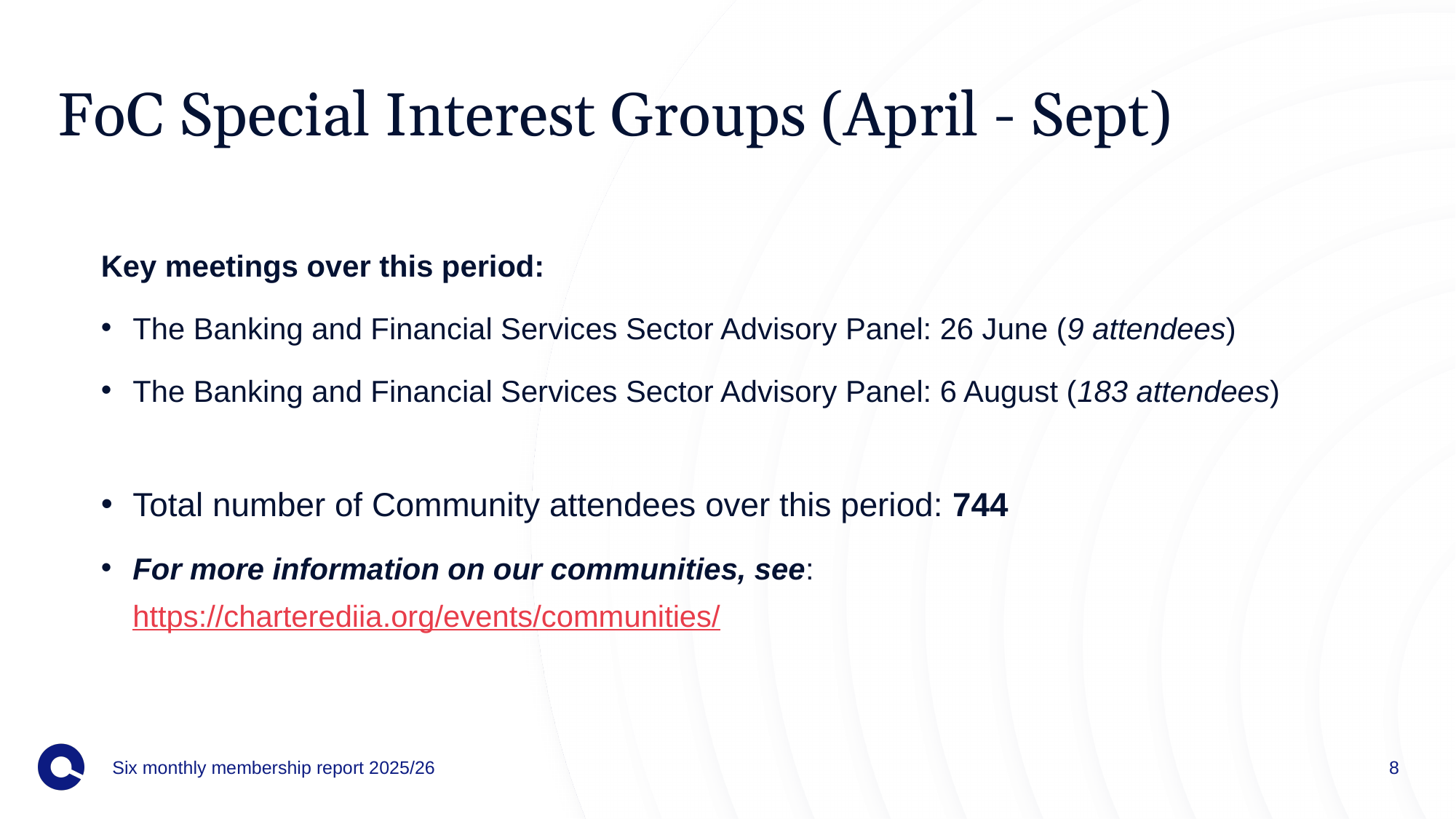

# FoC Special Interest Groups (April - Sept)

Key meetings over this period:
The Banking and Financial Services Sector Advisory Panel: 26 June (9 attendees)
The Banking and Financial Services Sector Advisory Panel: 6 August (183 attendees)

Total number of Community attendees over this period: 744
For more information on our communities, see: https://charterediia.org/events/communities/
Six monthly membership report 2025/26
8